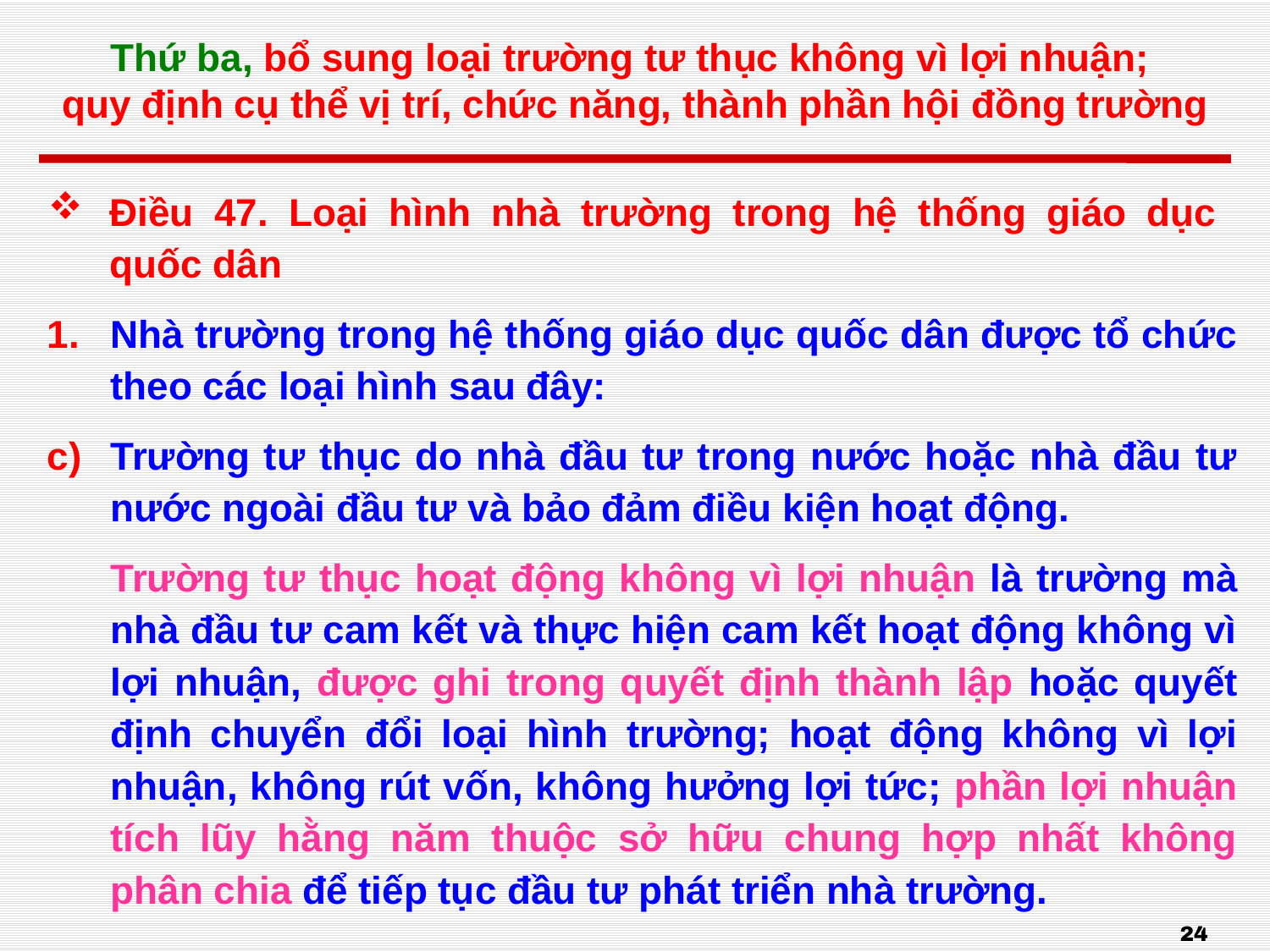

# Thứ ba, bổ sung loại trường tư thục không vì lợi nhuận; quy định cụ thể vị trí, chức năng, thành phần hội đồng trường
Điều 47. Loại hình nhà trường trong hệ thống giáo dục
quốc dân
Nhà trường trong hệ thống giáo dục quốc dân được tổ chức theo các loại hình sau đây:
Trường tư thục do nhà đầu tư trong nước hoặc nhà đầu tư nước ngoài đầu tư và bảo đảm điều kiện hoạt động.
Trường tư thục hoạt động không vì lợi nhuận là trường mà nhà đầu tư cam kết và thực hiện cam kết hoạt động không vì lợi nhuận, được ghi trong quyết định thành lập hoặc quyết định chuyển đổi loại hình trường; hoạt động không vì lợi nhuận, không rút vốn, không hưởng lợi tức; phần lợi nhuận tích lũy hằng năm thuộc sở hữu chung hợp nhất không phân chia để tiếp tục đầu tư phát triển nhà trường.